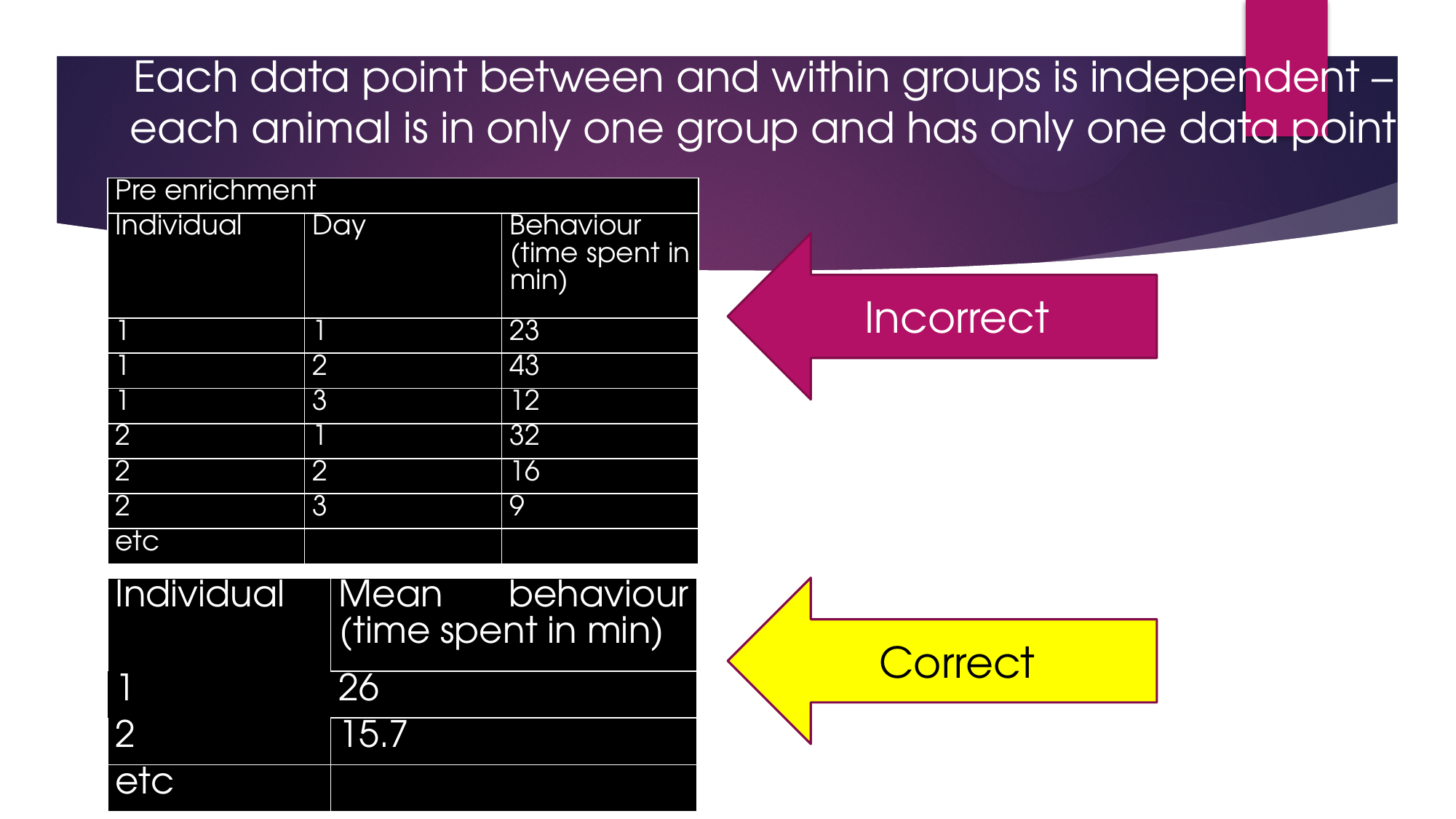

Each data point between and within groups is independent – each animal is in only one group and has only one data point
| Pre enrichment |  |  |
| --- | --- | --- |
| Individual | Day | Behaviour (time spent in min) |
| 1 | 1 | 23 |
| 1 | 2 | 43 |
| 1 | 3 | 12 |
| 2 | 1 | 32 |
| 2 | 2 | 16 |
| 2 | 3 | 9 |
| etc |  |  |
Incorrect
| Individual | Mean behaviour (time spent in min) |
| --- | --- |
| 1 | 26 |
| 2 | 15.7 |
| etc |  |
Correct